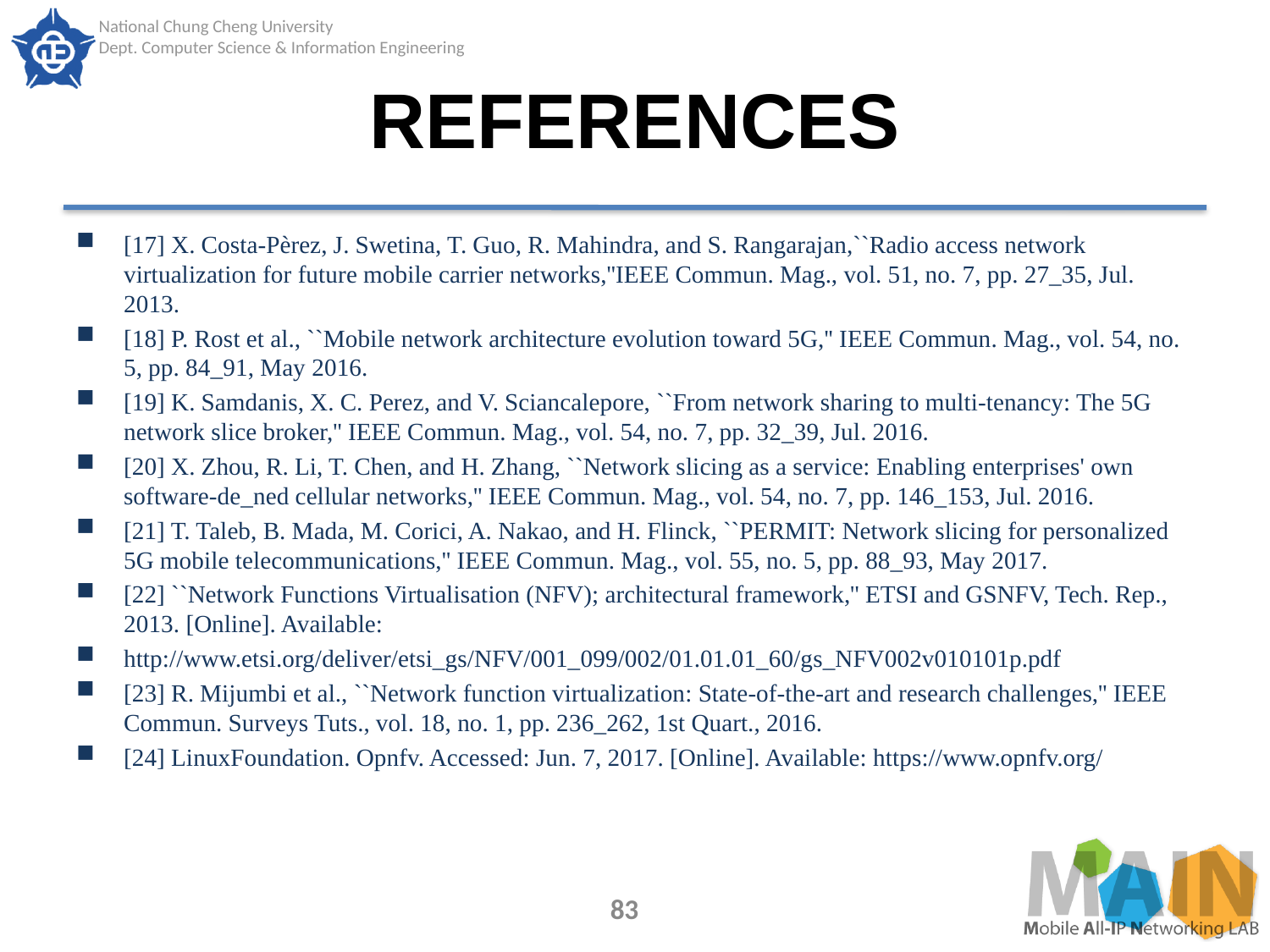

# REFERENCES
[17] X. Costa-Pèrez, J. Swetina, T. Guo, R. Mahindra, and S. Rangarajan,``Radio access network virtualization for future mobile carrier networks,''IEEE Commun. Mag., vol. 51, no. 7, pp. 27_35, Jul. 2013.
[18] P. Rost et al., ``Mobile network architecture evolution toward 5G,'' IEEE Commun. Mag., vol. 54, no. 5, pp. 84_91, May 2016.
[19] K. Samdanis, X. C. Perez, and V. Sciancalepore, ``From network sharing to multi-tenancy: The 5G network slice broker,'' IEEE Commun. Mag., vol. 54, no. 7, pp. 32_39, Jul. 2016.
[20] X. Zhou, R. Li, T. Chen, and H. Zhang, ``Network slicing as a service: Enabling enterprises' own software-de_ned cellular networks,'' IEEE Commun. Mag., vol. 54, no. 7, pp. 146_153, Jul. 2016.
[21] T. Taleb, B. Mada, M. Corici, A. Nakao, and H. Flinck, ``PERMIT: Network slicing for personalized 5G mobile telecommunications,'' IEEE Commun. Mag., vol. 55, no. 5, pp. 88_93, May 2017.
[22] ``Network Functions Virtualisation (NFV); architectural framework,'' ETSI and GSNFV, Tech. Rep., 2013. [Online]. Available:
http://www.etsi.org/deliver/etsi_gs/NFV/001_099/002/01.01.01_60/gs_NFV002v010101p.pdf
[23] R. Mijumbi et al., ``Network function virtualization: State-of-the-art and research challenges,'' IEEE Commun. Surveys Tuts., vol. 18, no. 1, pp. 236_262, 1st Quart., 2016.
[24] LinuxFoundation. Opnfv. Accessed: Jun. 7, 2017. [Online]. Available: https://www.opnfv.org/

83